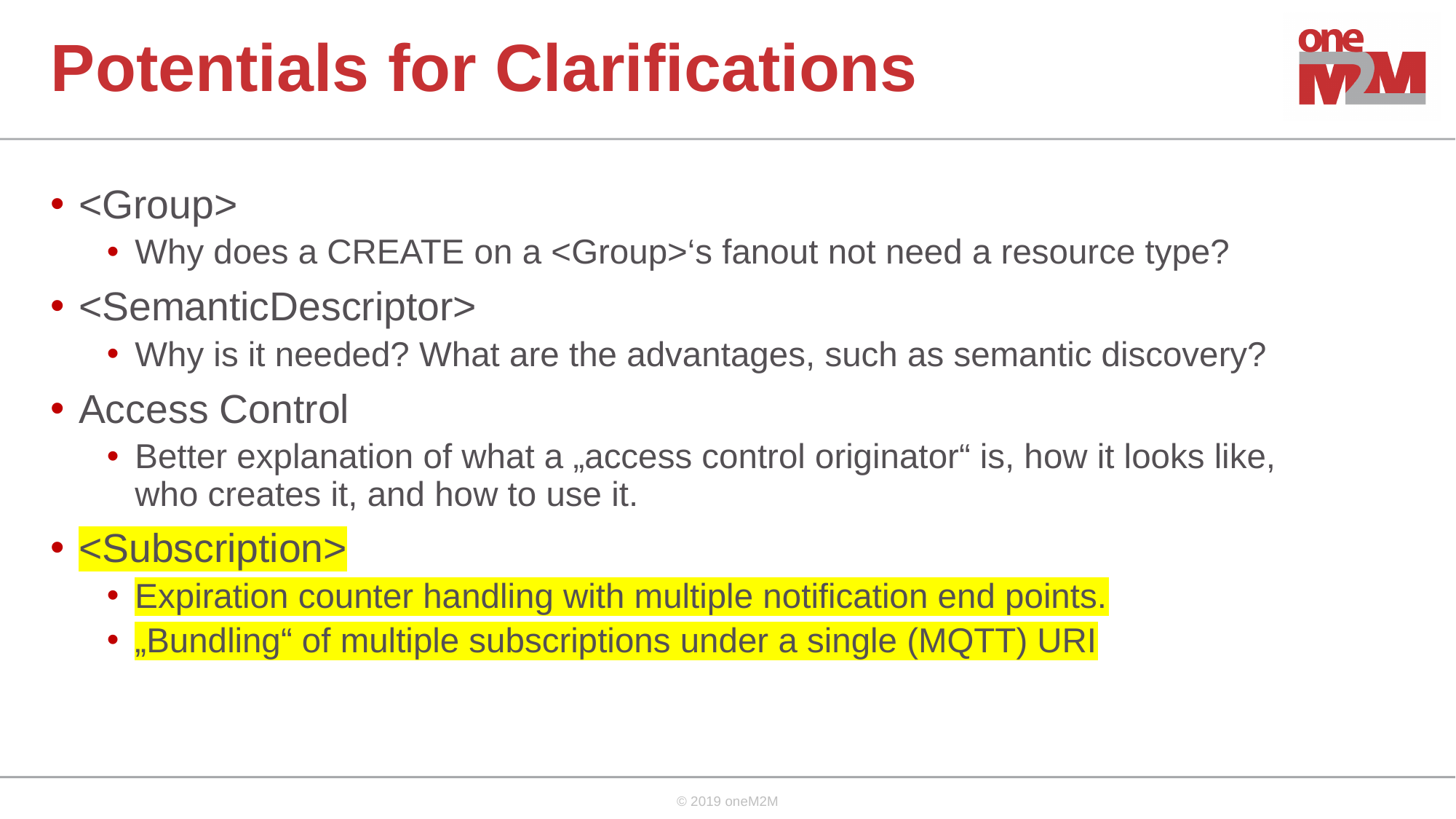

# Potentials for Clarifications
<Group>
Why does a CREATE on a <Group>‘s fanout not need a resource type?
<SemanticDescriptor>
Why is it needed? What are the advantages, such as semantic discovery?
Access Control
Better explanation of what a „access control originator“ is, how it looks like, who creates it, and how to use it.
<Subscription>
Expiration counter handling with multiple notification end points.
„Bundling“ of multiple subscriptions under a single (MQTT) URI